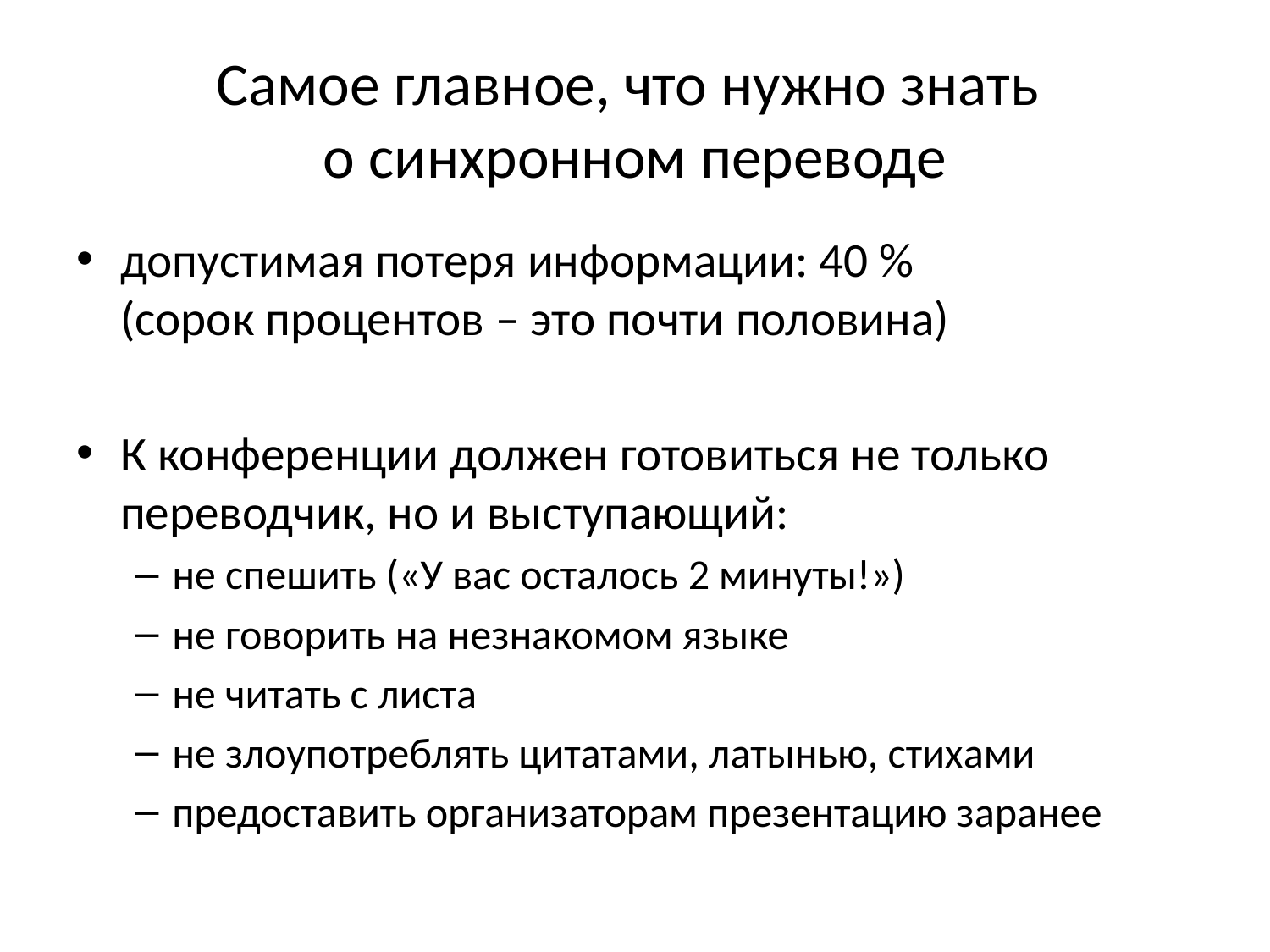

# Самое главное, что нужно знать о синхронном переводе
допустимая потеря информации: 40 %
(сорок процентов – это почти половина)

К конференции должен готовиться не только переводчик, но и выступающий:
не спешить («У вас осталось 2 минуты!»)
не говорить на незнакомом языке
не читать с листа
не злоупотреблять цитатами, латынью, стихами
предоставить организаторам презентацию заранее